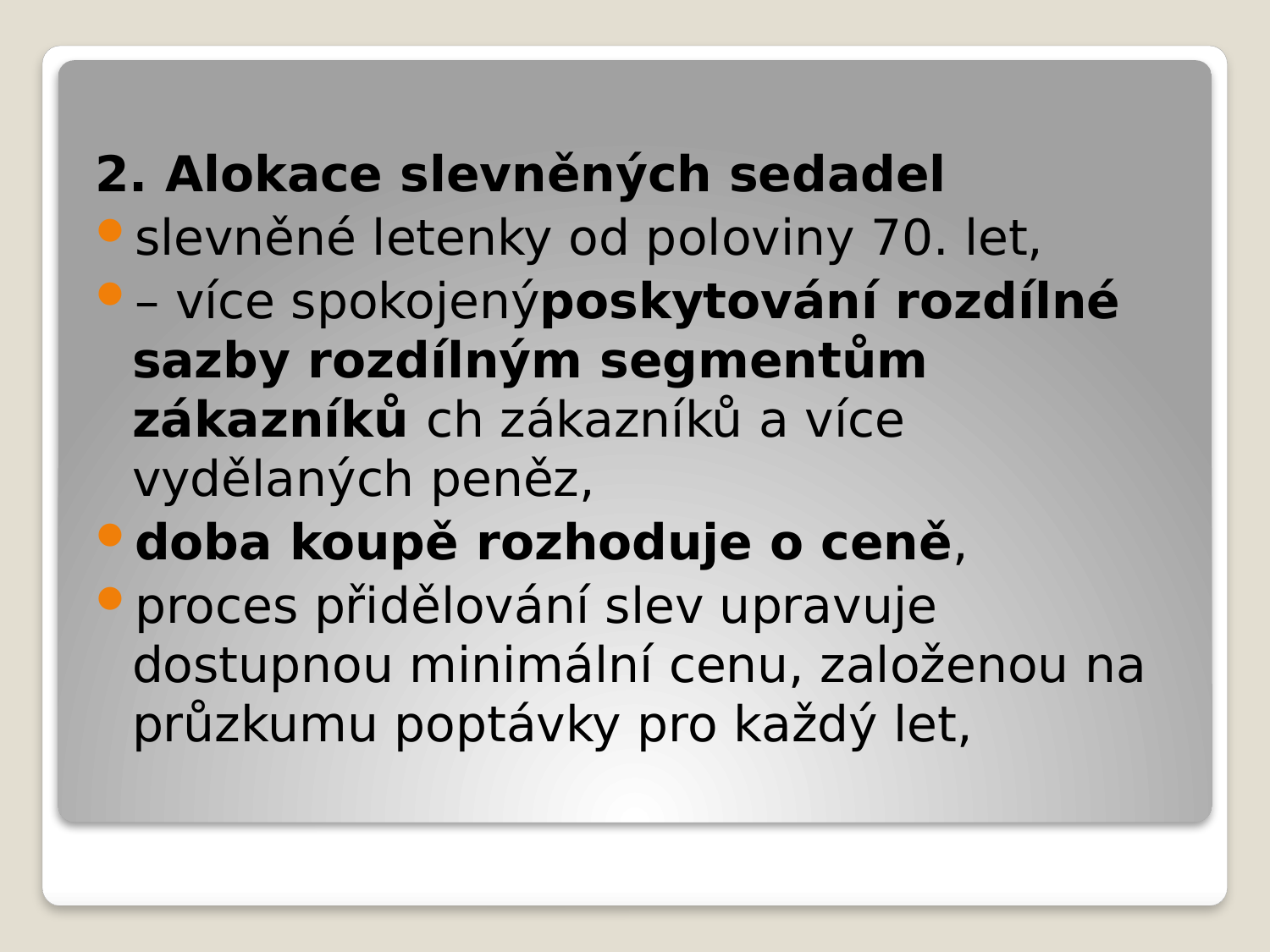

2. Alokace slevněných sedadel
slevněné letenky od poloviny 70. let,
– více spokojenýposkytování rozdílné sazby rozdílným segmentům zákazníků ch zákazníků a více vydělaných peněz,
doba koupě rozhoduje o ceně,
proces přidělování slev upravuje dostupnou minimální cenu, založenou na průzkumu poptávky pro každý let,
#